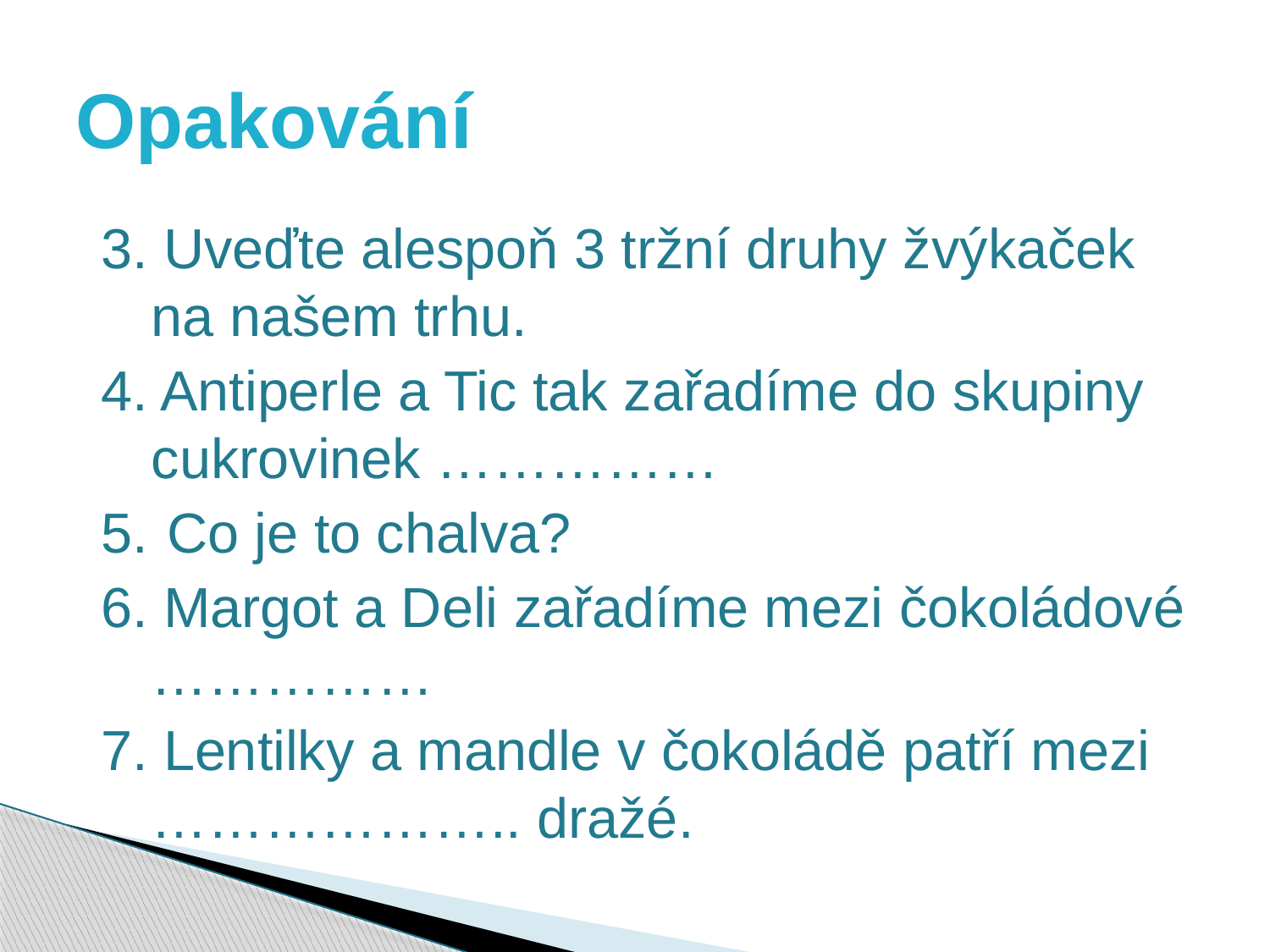

# Opakování
3. Uveďte alespoň 3 tržní druhy žvýkaček na našem trhu.
4. Antiperle a Tic tak zařadíme do skupiny cukrovinek ……………
5.	 Co je to chalva?
6. Margot a Deli zařadíme mezi čokoládové ……………
7. Lentilky a mandle v čokoládě patří mezi ……………….. dražé.